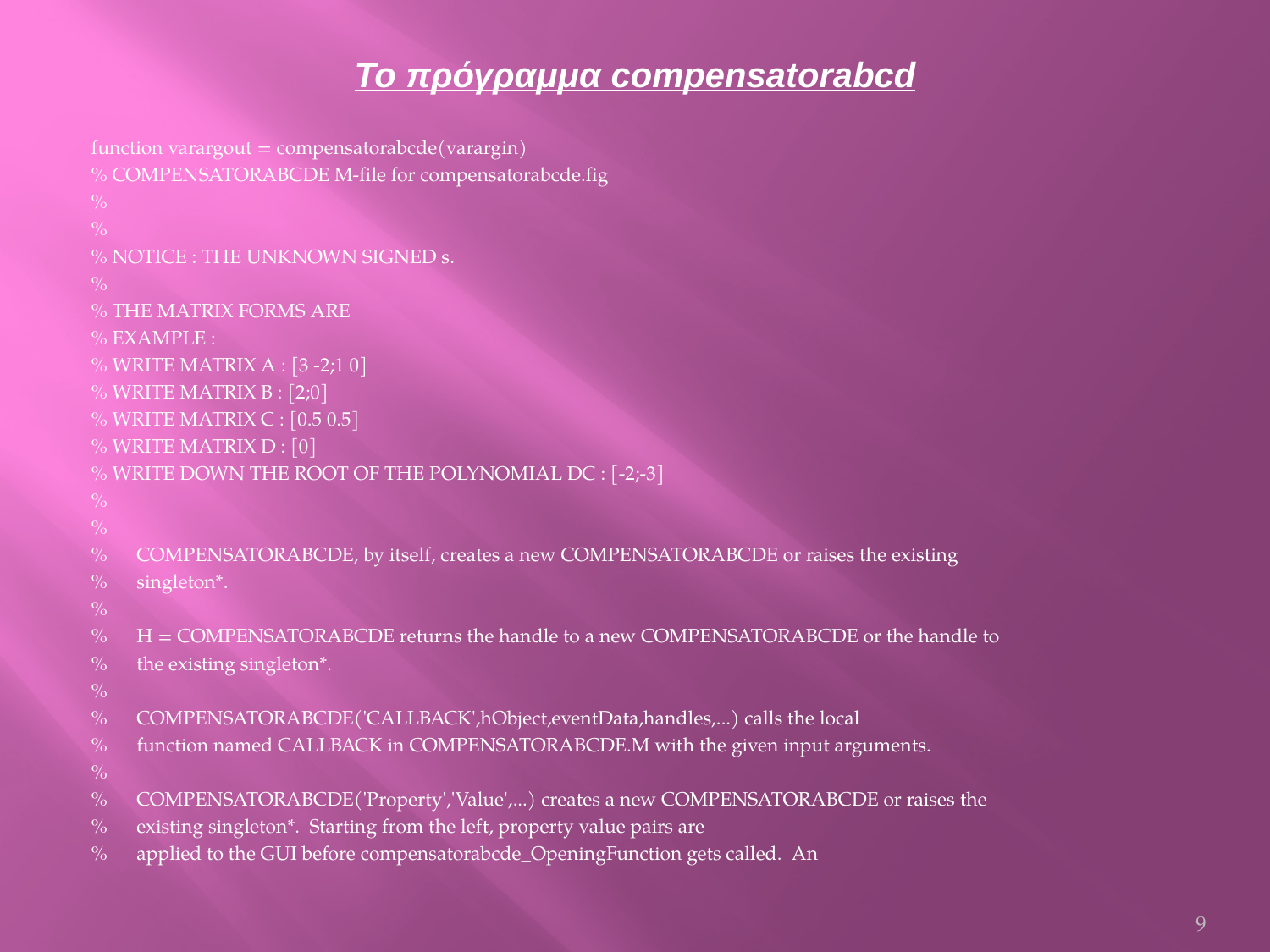

# Το πρόγραμμα compensatorabcd
function varargout = compensatorabcde(varargin)
% COMPENSATORABCDE M-file for compensatorabcde.fig
%
%
% NOTICE : THE UNKNOWN SIGNED s.
%
% THE MATRIX FORMS ARE
% EXAMPLE :
% WRITE MATRIX A : [3 -2;1 0]
% WRITE MATRIX B : [2;0]
% WRITE MATRIX C : [0.5 0.5]
% WRITE MATRIX D : [0]
% WRITE DOWN THE ROOT OF THE POLYNOMIAL DC : [-2;-3]
%
%
%      COMPENSATORABCDE, by itself, creates a new COMPENSATORABCDE or raises the existing
%      singleton*.
%
%      H = COMPENSATORABCDE returns the handle to a new COMPENSATORABCDE or the handle to
%      the existing singleton*.
%
%      COMPENSATORABCDE('CALLBACK',hObject,eventData,handles,...) calls the local
%      function named CALLBACK in COMPENSATORABCDE.M with the given input arguments.
%
%      COMPENSATORABCDE('Property','Value',...) creates a new COMPENSATORABCDE or raises the
%      existing singleton*.  Starting from the left, property value pairs are
%      applied to the GUI before compensatorabcde_OpeningFunction gets called.  An

9